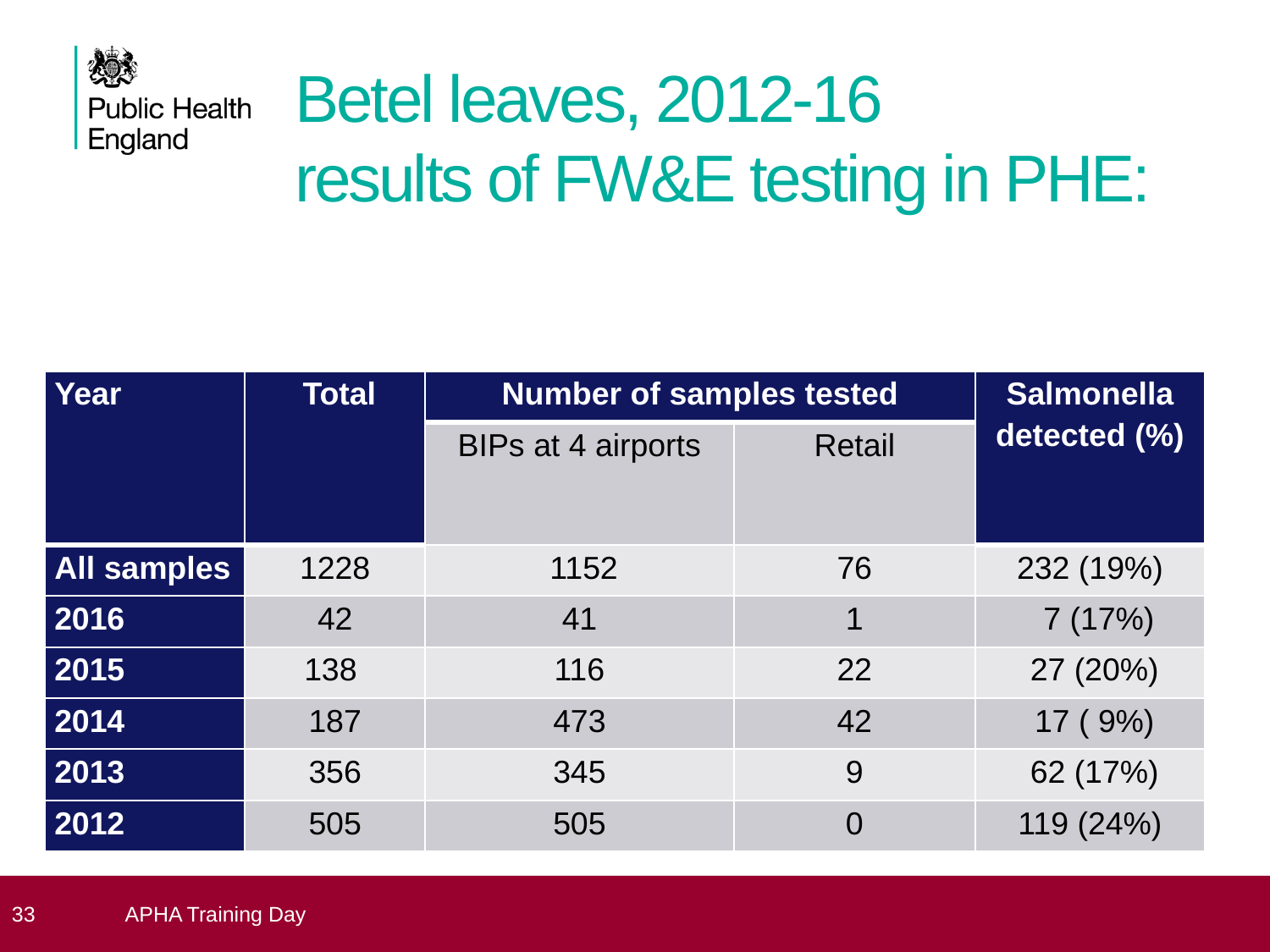

# Betel leaves, 2012-16 results of FW&E testing in PHE:
| Year | Total | Number of samples tested |  | Salmonella detected (%) |
| --- | --- | --- | --- | --- |
|  |  | BIPs at 4 airports | Retail |  |
| All samples | 1228 | 1152 | 76 | 232 (19%) |
| 2016 | 42 | 41 | 1 | 7 (17%) |
| 2015 | 138 | 116 | 22 | 27 (20%) |
| 2014 | 187 | 473 | 42 | 17 ( 9%) |
| 2013 | 356 | 345 | 9 | 62 (17%) |
| 2012 | 505 | 505 | 0 | 119 (24%) |
  33
APHA Training Day